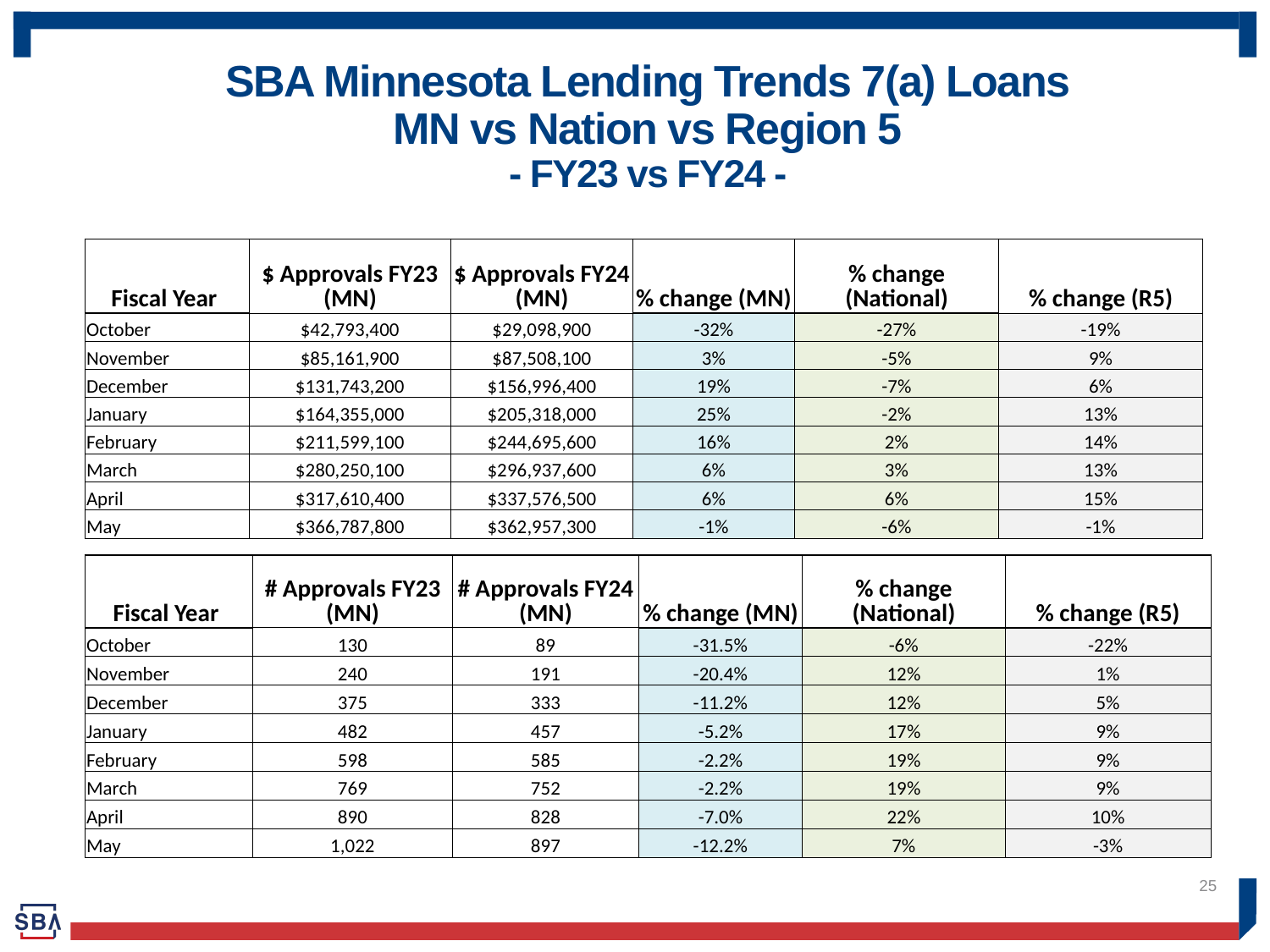

SBA Minnesota Lending Trends 7(a) Loans
MN vs Nation vs Region 5
- FY23 vs FY24 -
| Fiscal Year | $ Approvals FY23 (MN) | $ Approvals FY24 (MN) | % change (MN) | % change (National) | % change (R5) |
| --- | --- | --- | --- | --- | --- |
| October | $42,793,400 | $29,098,900 | -32% | -27% | -19% |
| November | $85,161,900 | $87,508,100 | 3% | -5% | 9% |
| December | $131,743,200 | $156,996,400 | 19% | -7% | 6% |
| January | $164,355,000 | $205,318,000 | 25% | -2% | 13% |
| February | $211,599,100 | $244,695,600 | 16% | 2% | 14% |
| March | $280,250,100 | $296,937,600 | 6% | 3% | 13% |
| April | $317,610,400 | $337,576,500 | 6% | 6% | 15% |
| May | $366,787,800 | $362,957,300 | -1% | -6% | -1% |
| Fiscal Year | # Approvals FY23 (MN) | # Approvals FY24 (MN) | % change (MN) | % change (National) | % change (R5) |
| --- | --- | --- | --- | --- | --- |
| October | 130 | 89 | -31.5% | -6% | -22% |
| November | 240 | 191 | -20.4% | 12% | 1% |
| December | 375 | 333 | -11.2% | 12% | 5% |
| January | 482 | 457 | -5.2% | 17% | 9% |
| February | 598 | 585 | -2.2% | 19% | 9% |
| March | 769 | 752 | -2.2% | 19% | 9% |
| April | 890 | 828 | -7.0% | 22% | 10% |
| May | 1,022 | 897 | -12.2% | 7% | -3% |
25